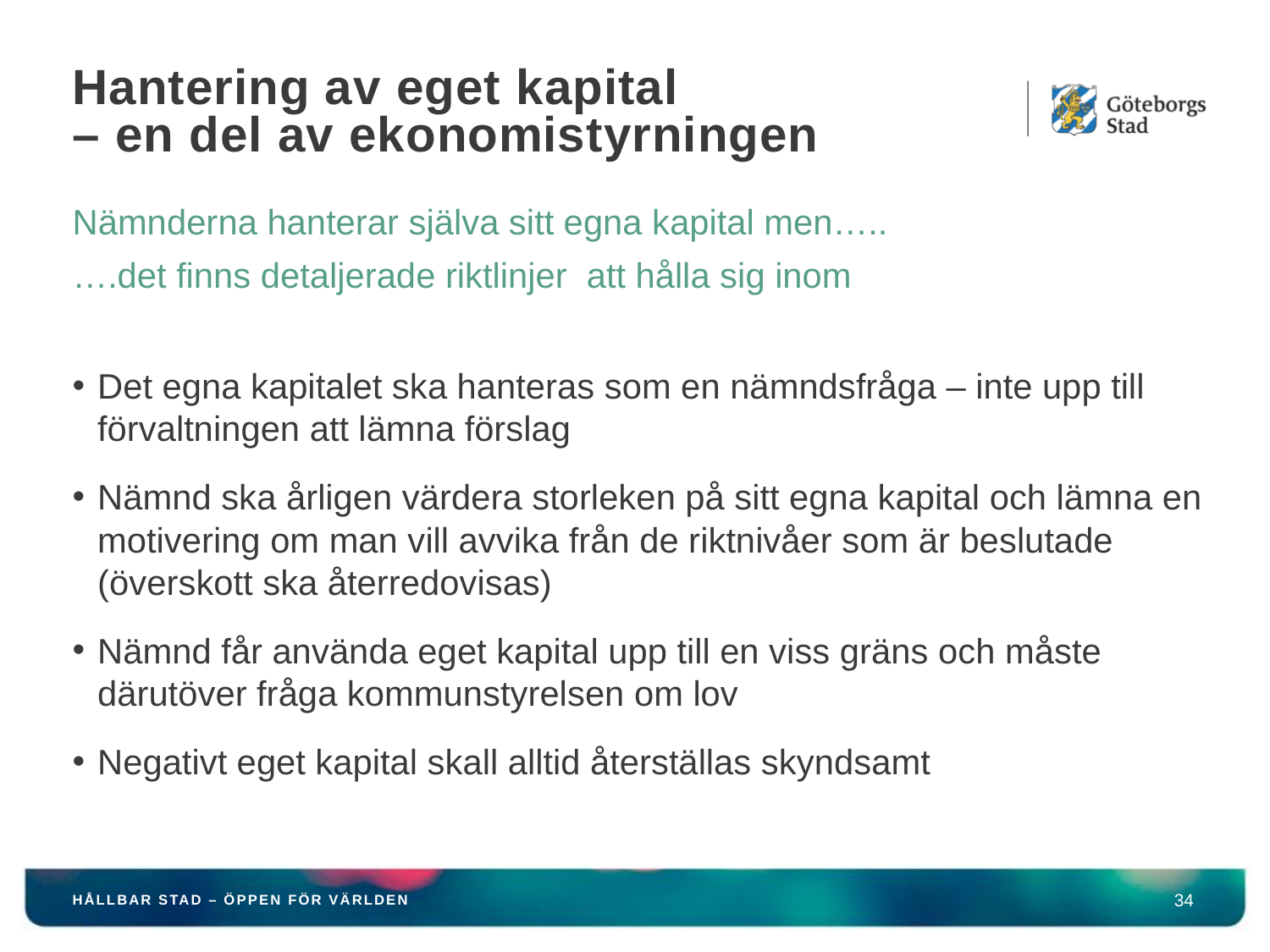

# Hantering av eget kapital – en del av ekonomistyrningen
Nämnderna hanterar själva sitt egna kapital men…..
….det finns detaljerade riktlinjer  att hålla sig inom
Det egna kapitalet ska hanteras som en nämndsfråga – inte upp till förvaltningen att lämna förslag
Nämnd ska årligen värdera storleken på sitt egna kapital och lämna en motivering om man vill avvika från de riktnivåer som är beslutade (överskott ska återredovisas)
Nämnd får använda eget kapital upp till en viss gräns och måste därutöver fråga kommunstyrelsen om lov
Negativt eget kapital skall alltid återställas skyndsamt

HÅLLBAR STAD – ÖPPEN FÖR VÄRLDEN
34